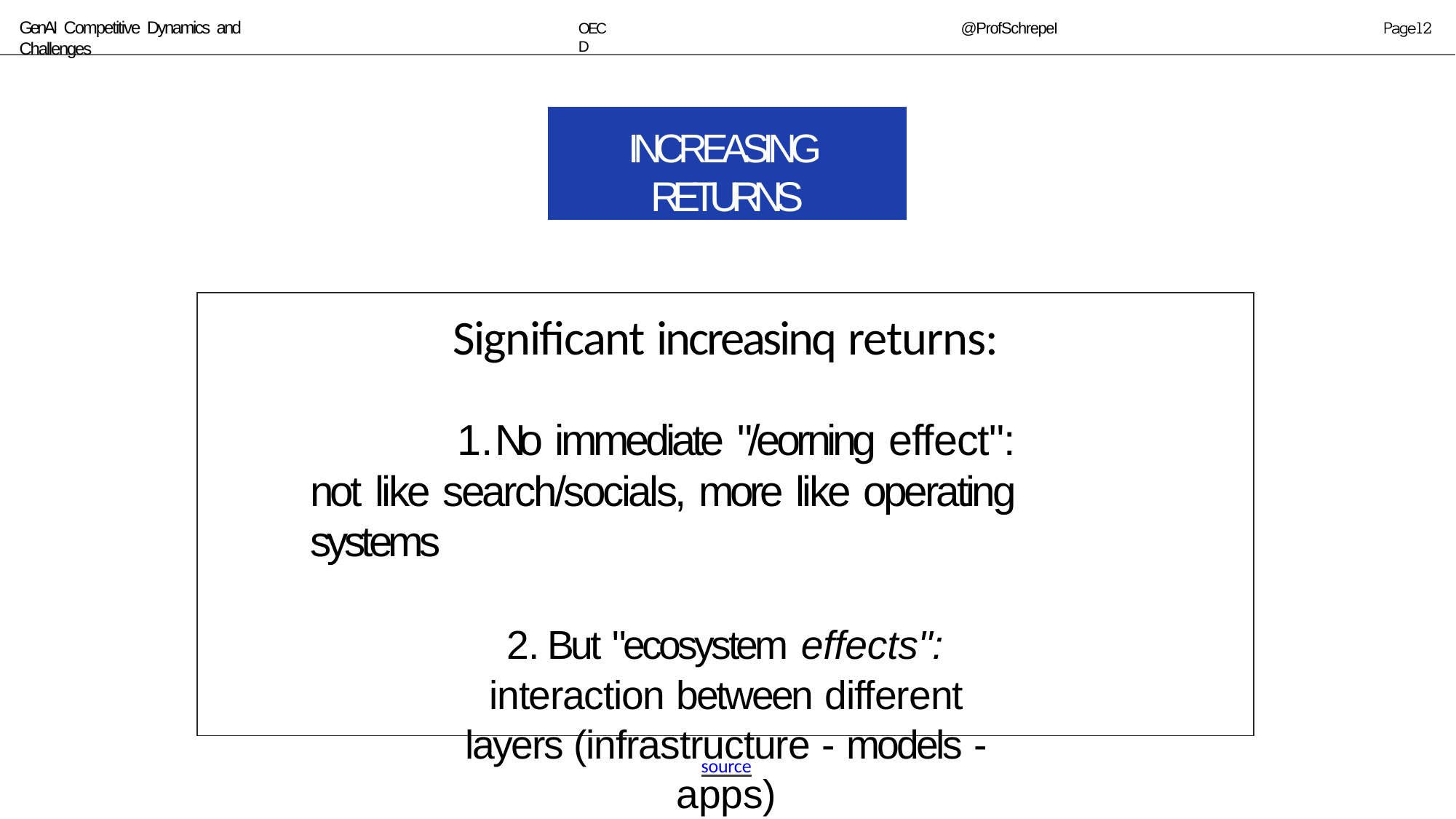

GenAI Competitive Dynamics and Challenges
Pagel2
@ProfSchrepeI
OECD

INCREASING
RETURNS

Significant increasinq returns:
No immediate "/eorning effect":
not like search/socials, more like operating systems

But "ecosystem effects":
interaction between different layers (infrastructure - models - apps)
source